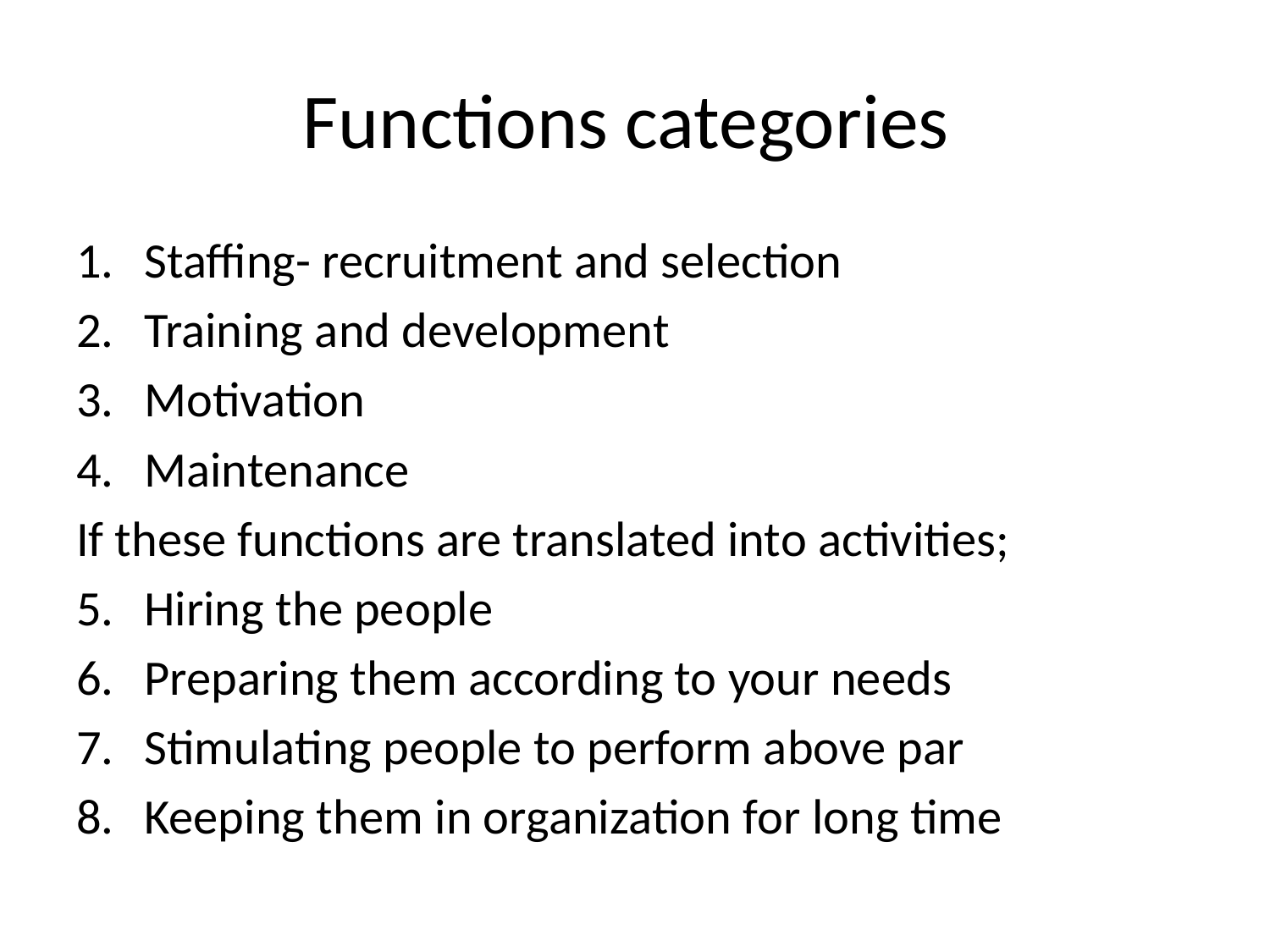

# Functions categories
Staffing- recruitment and selection
Training and development
Motivation
Maintenance
If these functions are translated into activities;
Hiring the people
Preparing them according to your needs
Stimulating people to perform above par
Keeping them in organization for long time